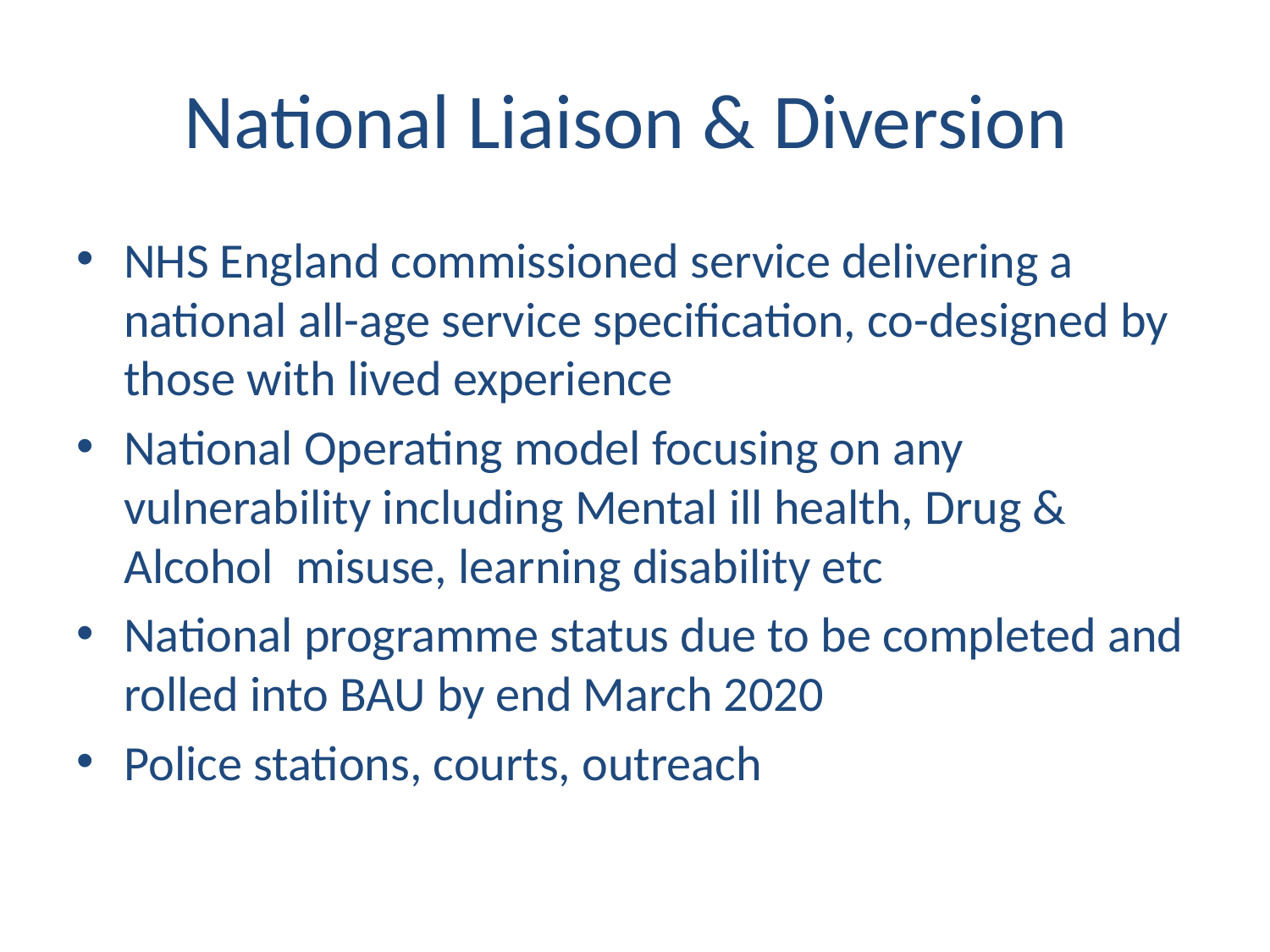

# National Liaison & Diversion
NHS England commissioned service delivering a national all-age service specification, co-designed by those with lived experience
National Operating model focusing on any vulnerability including Mental ill health, Drug & Alcohol  misuse, learning disability etc
National programme status due to be completed and rolled into BAU by end March 2020
Police stations, courts, outreach